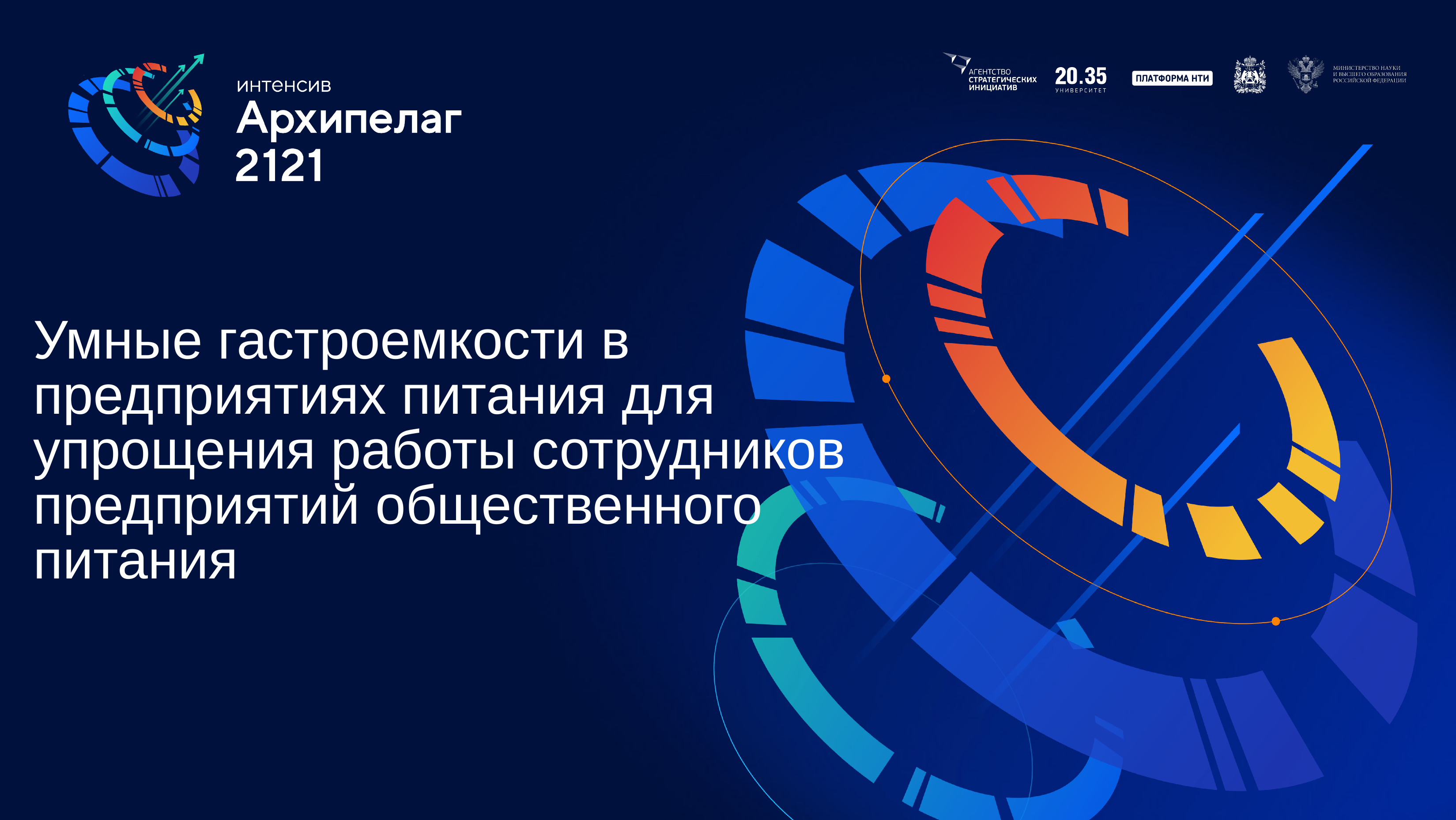

# Умные гастроемкости в предприятиях питания для упрощения работы сотрудников предприятий общественного питания